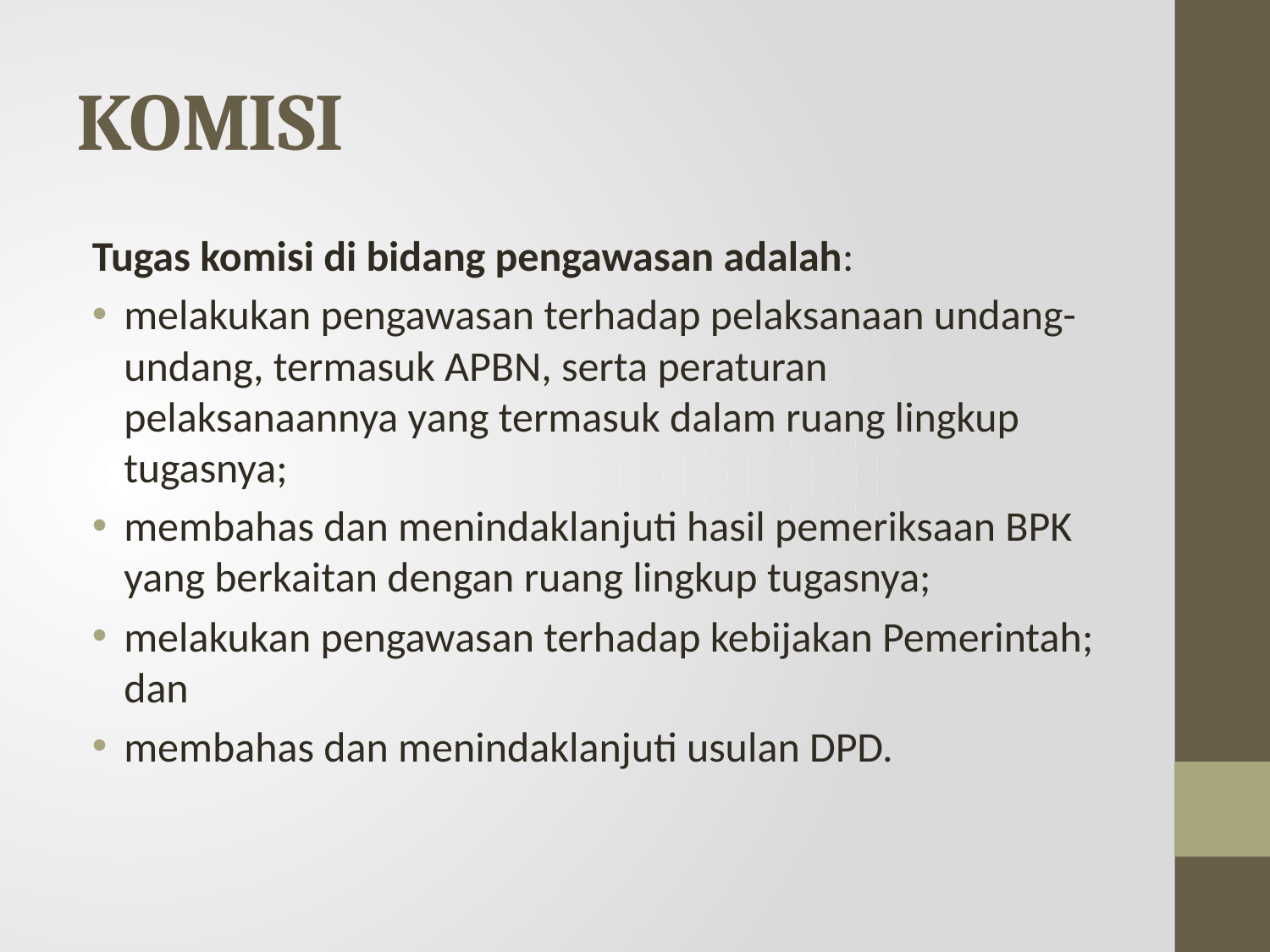

# KOMISI
Tugas komisi di bidang pengawasan adalah:
melakukan pengawasan terhadap pelaksanaan undang-undang, termasuk APBN, serta peraturan pelaksanaannya yang termasuk dalam ruang lingkup tugasnya;
membahas dan menindaklanjuti hasil pemeriksaan BPK yang berkaitan dengan ruang lingkup tugasnya;
melakukan pengawasan terhadap kebijakan Pemerintah; dan
membahas dan menindaklanjuti usulan DPD.